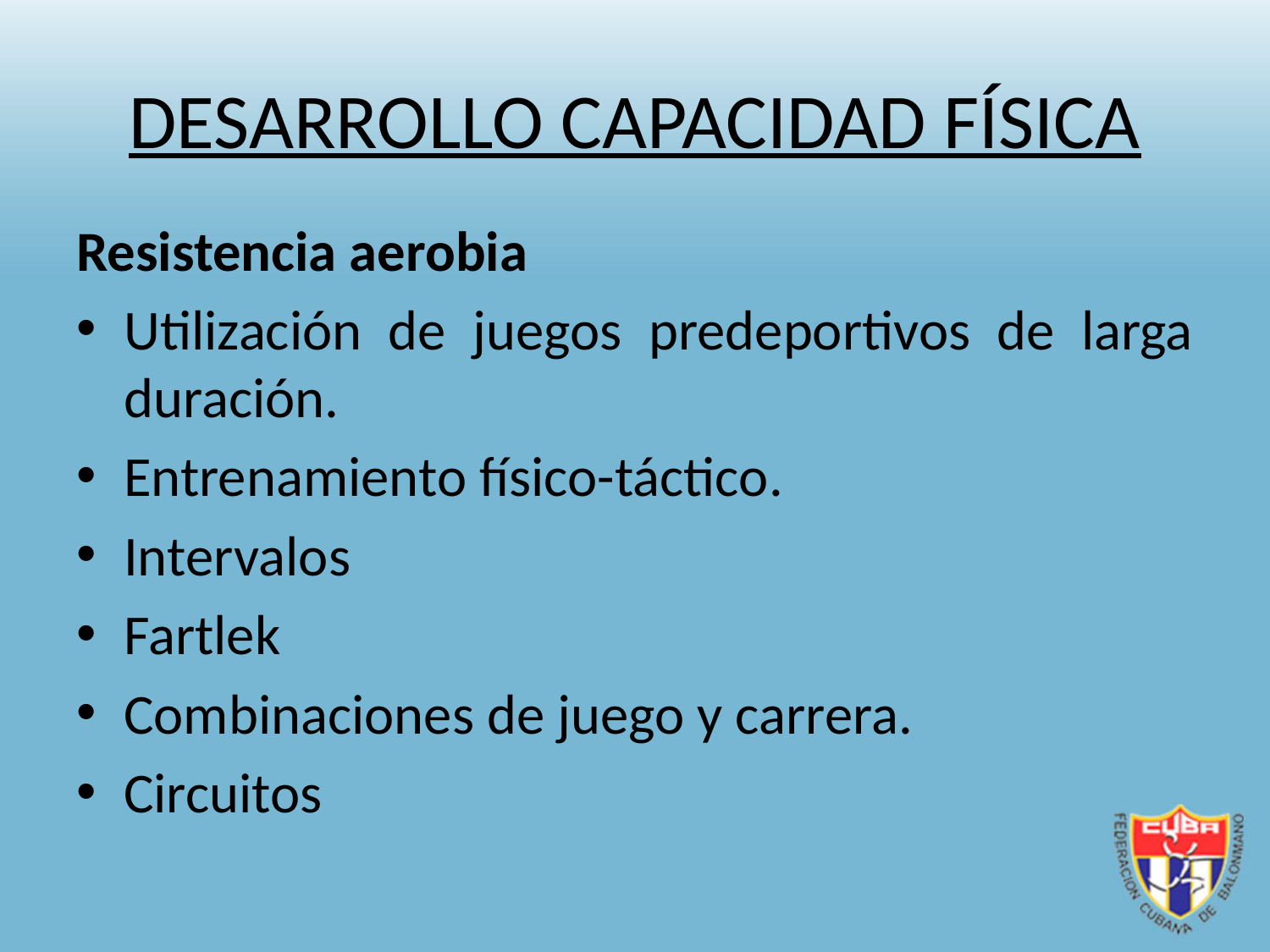

# DESARROLLO CAPACIDAD FÍSICA
Resistencia aerobia
Utilización de juegos predeportivos de larga duración.
Entrenamiento físico-táctico.
Intervalos
Fartlek
Combinaciones de juego y carrera.
Circuitos